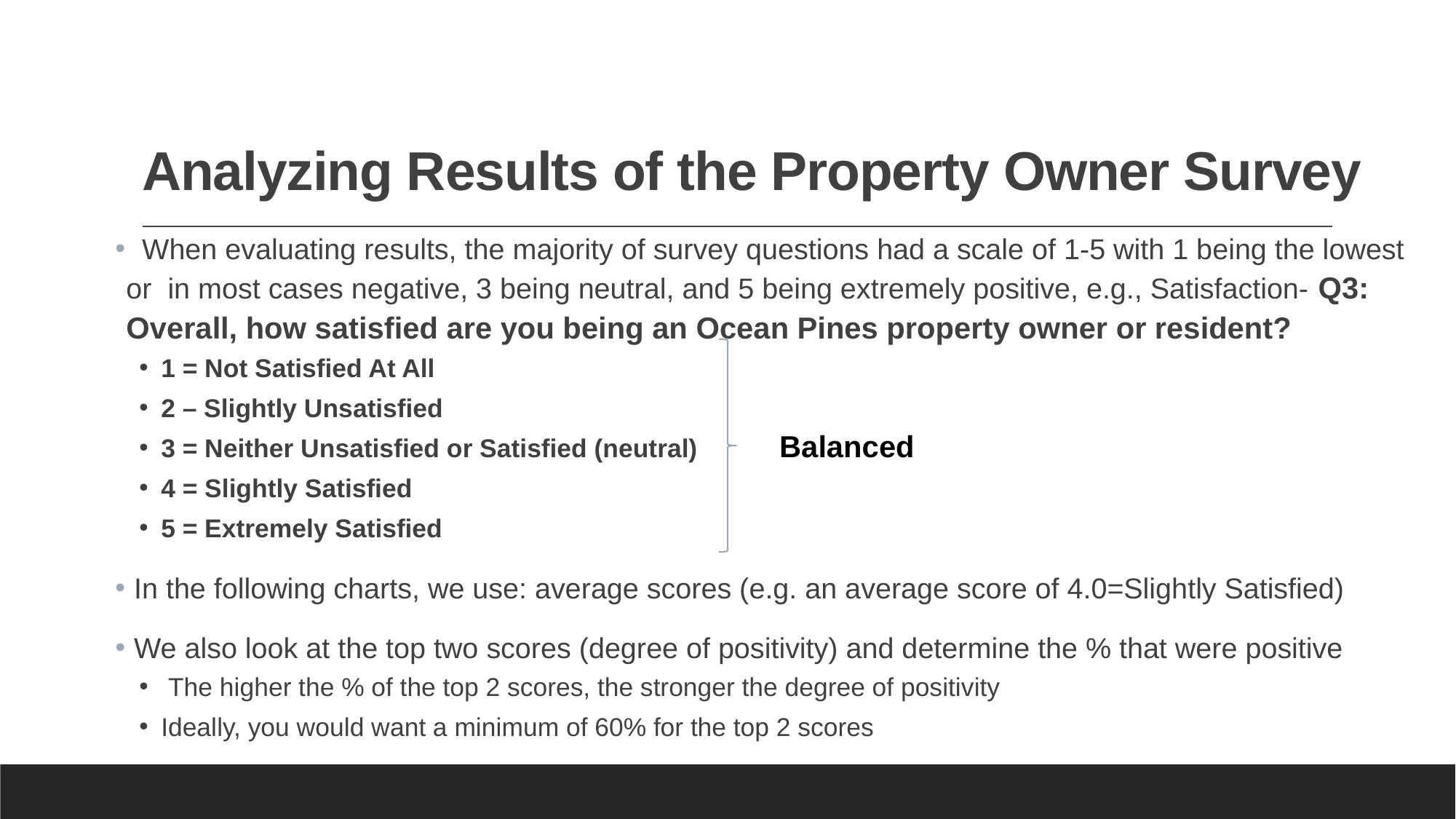

# Analyzing Results of the Property Owner Survey
  When evaluating results, the majority of survey questions had a scale of 1-5 with 1 being the lowest or  in most cases negative, 3 being neutral, and 5 being extremely positive, e.g., Satisfaction- Q3: Overall, how satisfied are you being an Ocean Pines property owner or resident?
1 = Not Satisfied At All
2 – Slightly Unsatisfied
3 = Neither Unsatisfied or Satisfied (neutral)
4 = Slightly Satisfied
5 = Extremely Satisfied
 In the following charts, we use: average scores (e.g. an average score of 4.0=Slightly Satisfied)
 We also look at the top two scores (degree of positivity) and determine the % that were positive
 The higher the % of the top 2 scores, the stronger the degree of positivity
Ideally, you would want a minimum of 60% for the top 2 scores

Balanced